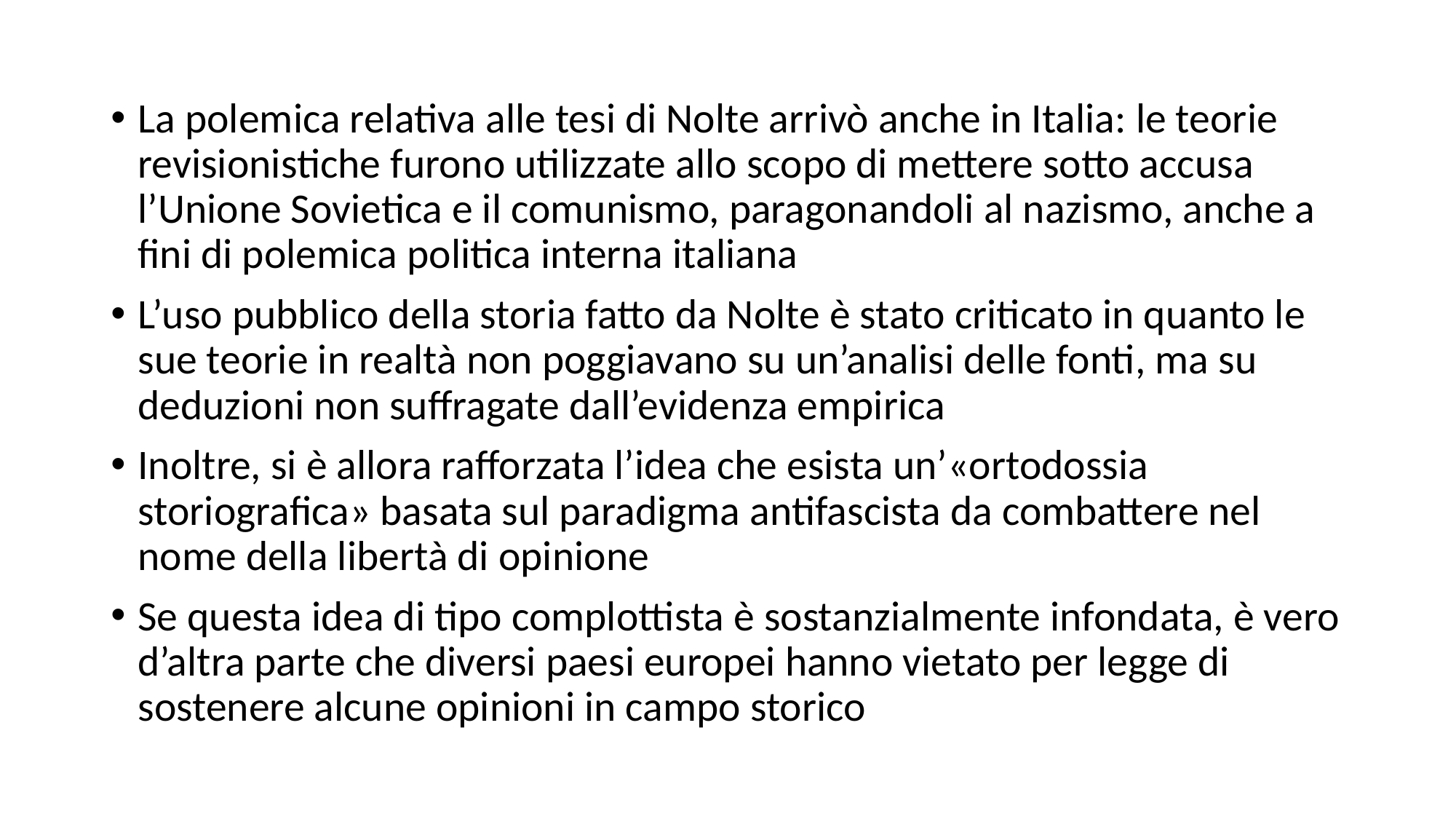

La polemica relativa alle tesi di Nolte arrivò anche in Italia: le teorie revisionistiche furono utilizzate allo scopo di mettere sotto accusa l’Unione Sovietica e il comunismo, paragonandoli al nazismo, anche a fini di polemica politica interna italiana
L’uso pubblico della storia fatto da Nolte è stato criticato in quanto le sue teorie in realtà non poggiavano su un’analisi delle fonti, ma su deduzioni non suffragate dall’evidenza empirica
Inoltre, si è allora rafforzata l’idea che esista un’«ortodossia storiografica» basata sul paradigma antifascista da combattere nel nome della libertà di opinione
Se questa idea di tipo complottista è sostanzialmente infondata, è vero d’altra parte che diversi paesi europei hanno vietato per legge di sostenere alcune opinioni in campo storico